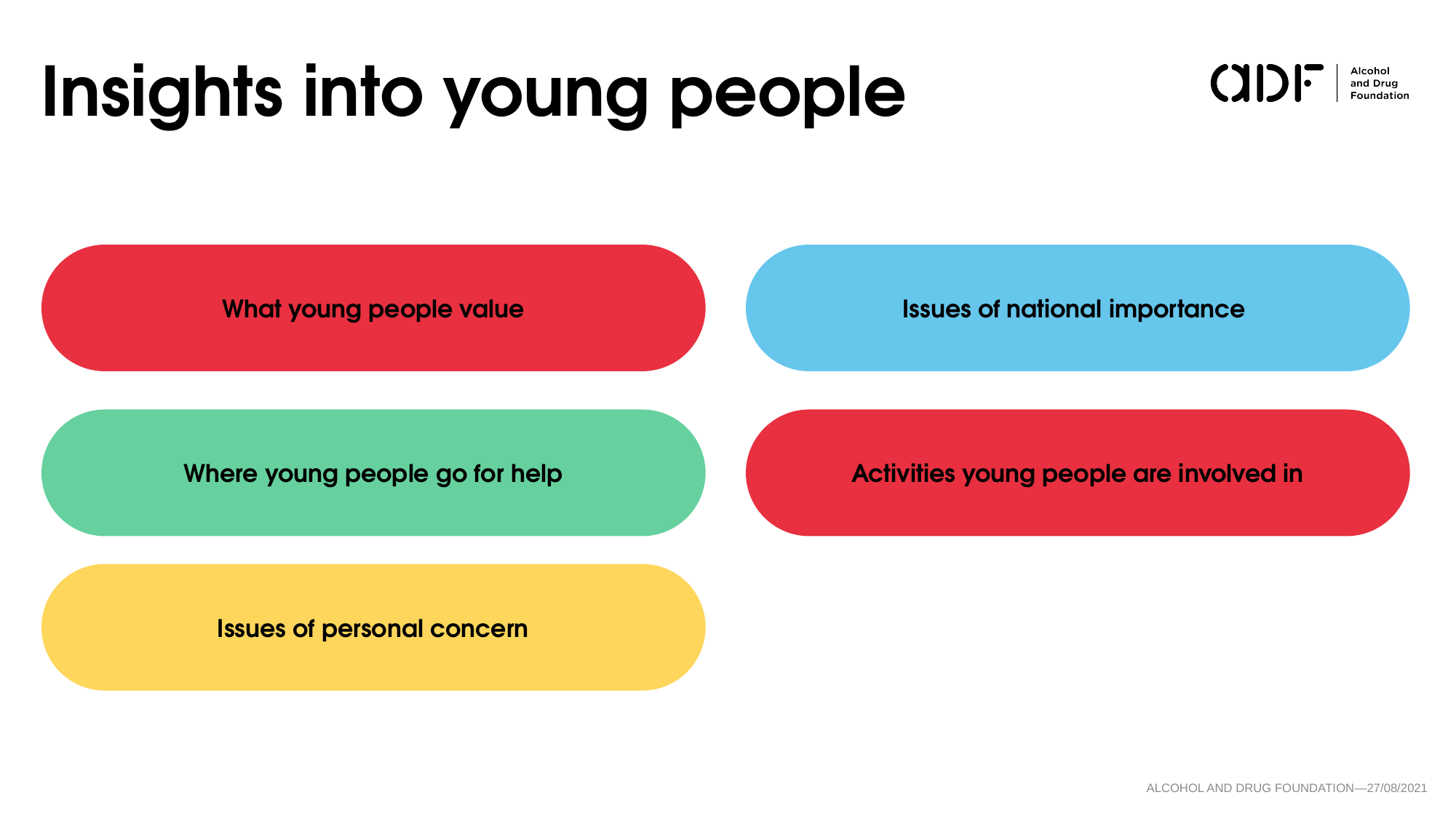

Insights into young people
What young people value
Issues of national importance
Where young people go for help
Activities young people are involved in
Issues of personal concern